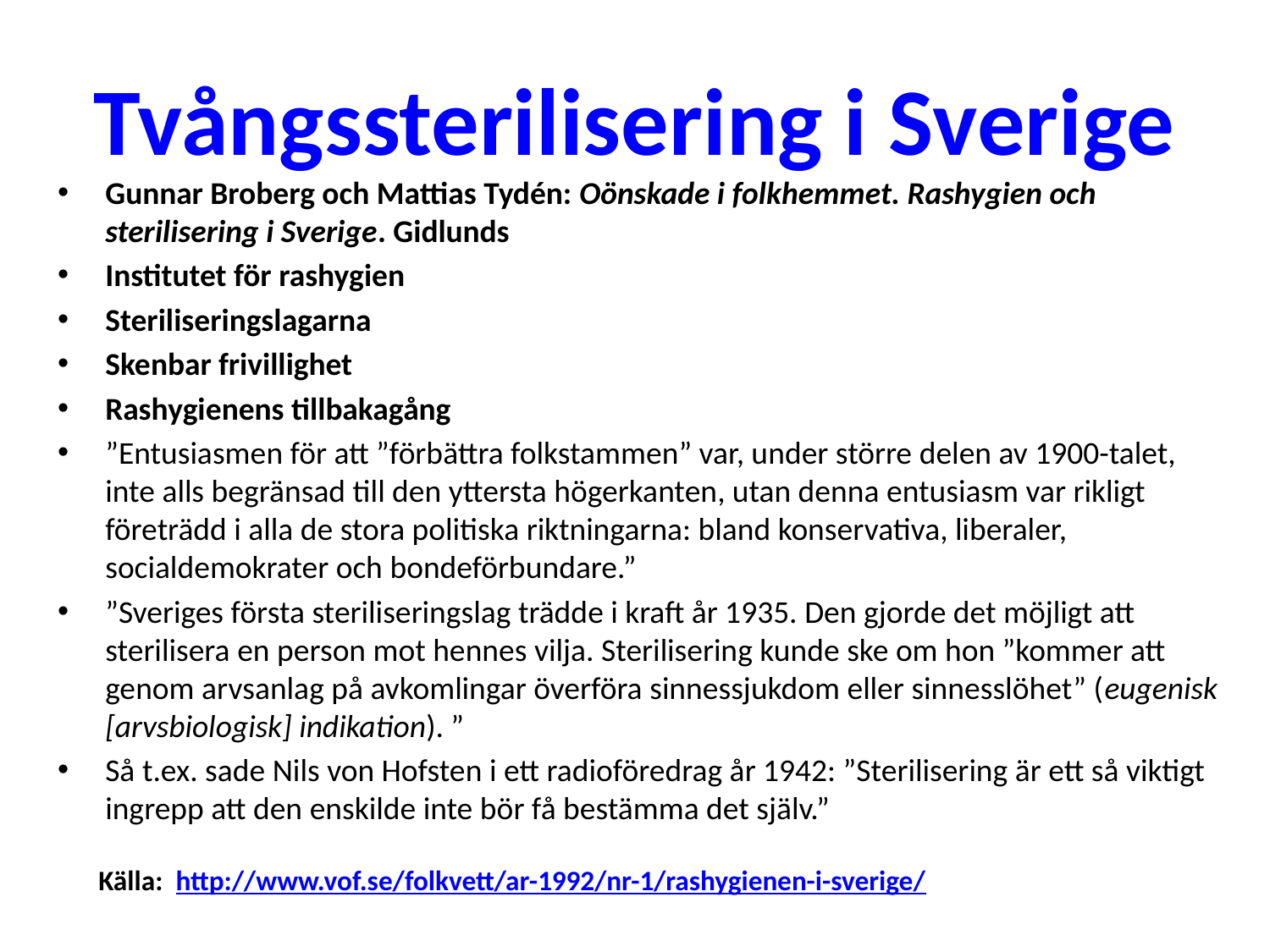

# Tvångssterilisering i Sverige
Gunnar Broberg och Mattias Tydén: Oönskade i folkhemmet. Rashygien och sterilisering i Sverige. Gidlunds
Institutet för rashygien
Steriliseringslagarna
Skenbar frivillighet
Rashygienens tillbakagång
”Entusiasmen för att ”förbättra folkstammen” var, under större delen av 1900-talet, inte alls begränsad till den yttersta högerkanten, utan denna entusiasm var rikligt företrädd i alla de stora politiska riktningarna: bland konservativa, liberaler, socialdemokrater och bondeförbundare.”
”Sveriges första steriliseringslag trädde i kraft år 1935. Den gjorde det möjligt att sterilisera en person mot hennes vilja. Sterilisering kunde ske om hon ”kommer att genom arvsanlag på avkomlingar överföra sinnessjukdom eller sinnesslöhet” (eugenisk [arvsbiologisk] indikation). ”
Så t.ex. sade Nils von Hofsten i ett radioföredrag år 1942: ”Sterilisering är ett så viktigt ingrepp att den enskilde inte bör få bestämma det själv.”

Källa:  http://www.vof.se/folkvett/ar-1992/nr-1/rashygienen-i-sverige/